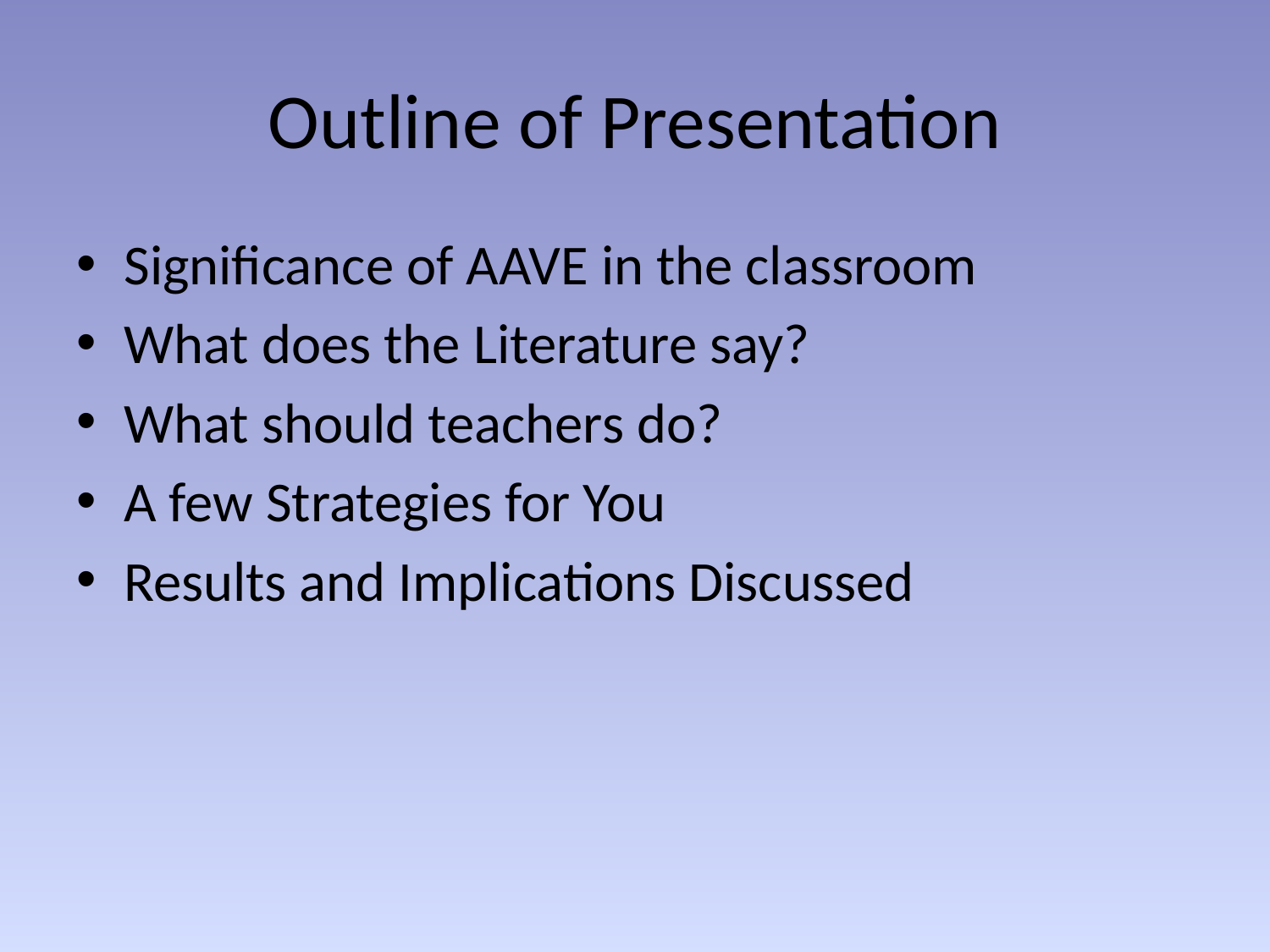

# Outline of Presentation
Significance of AAVE in the classroom
What does the Literature say?
What should teachers do?
A few Strategies for You
Results and Implications Discussed